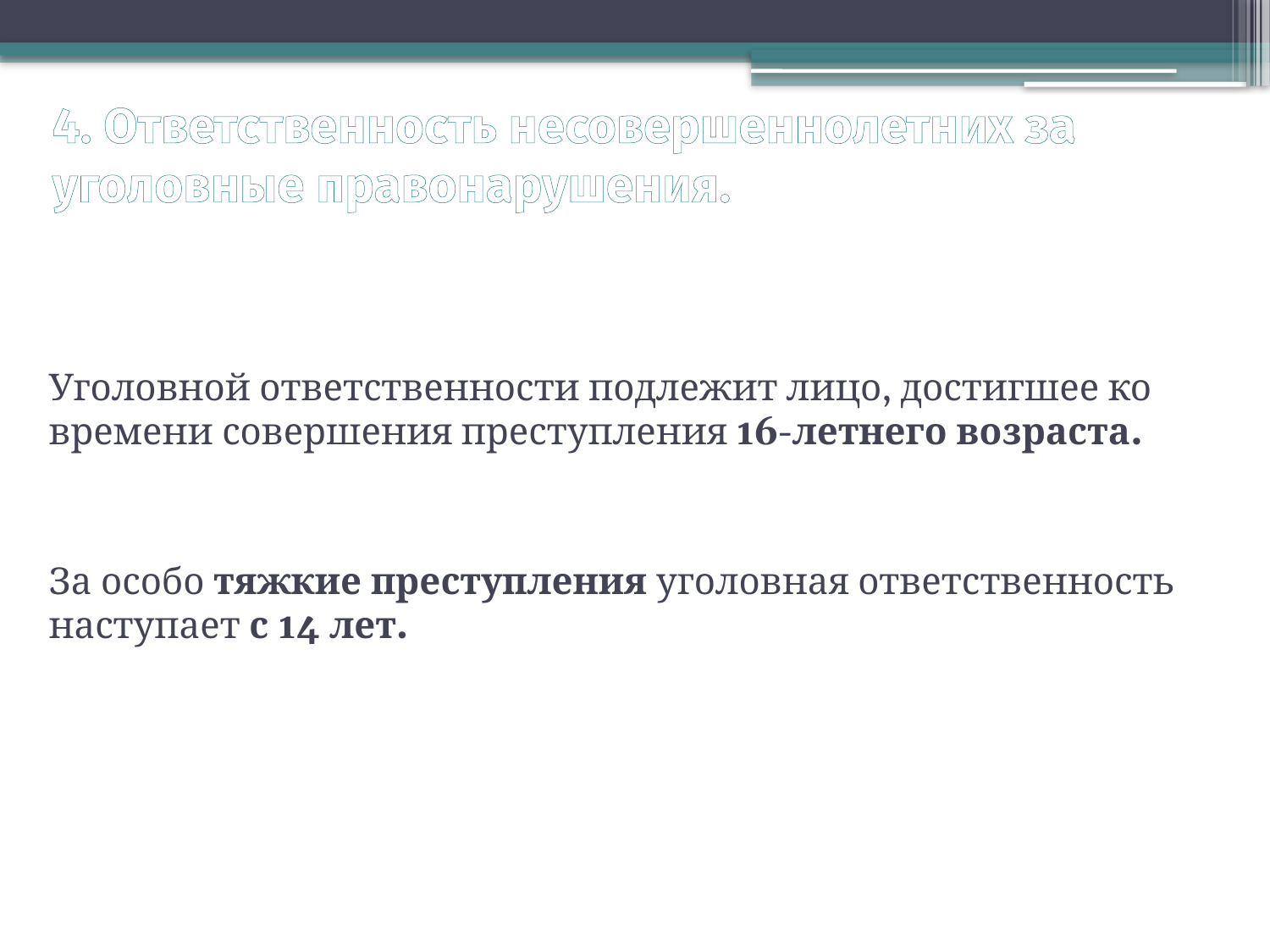

# 4. Ответственность несовершеннолетних за уголовные правонарушения.

Уголовной ответственности подлежит лицо, достигшее ко времени совершения преступления 16-летнего возраста.

За особо тяжкие преступления уголовная ответственность наступает с 14 лет.